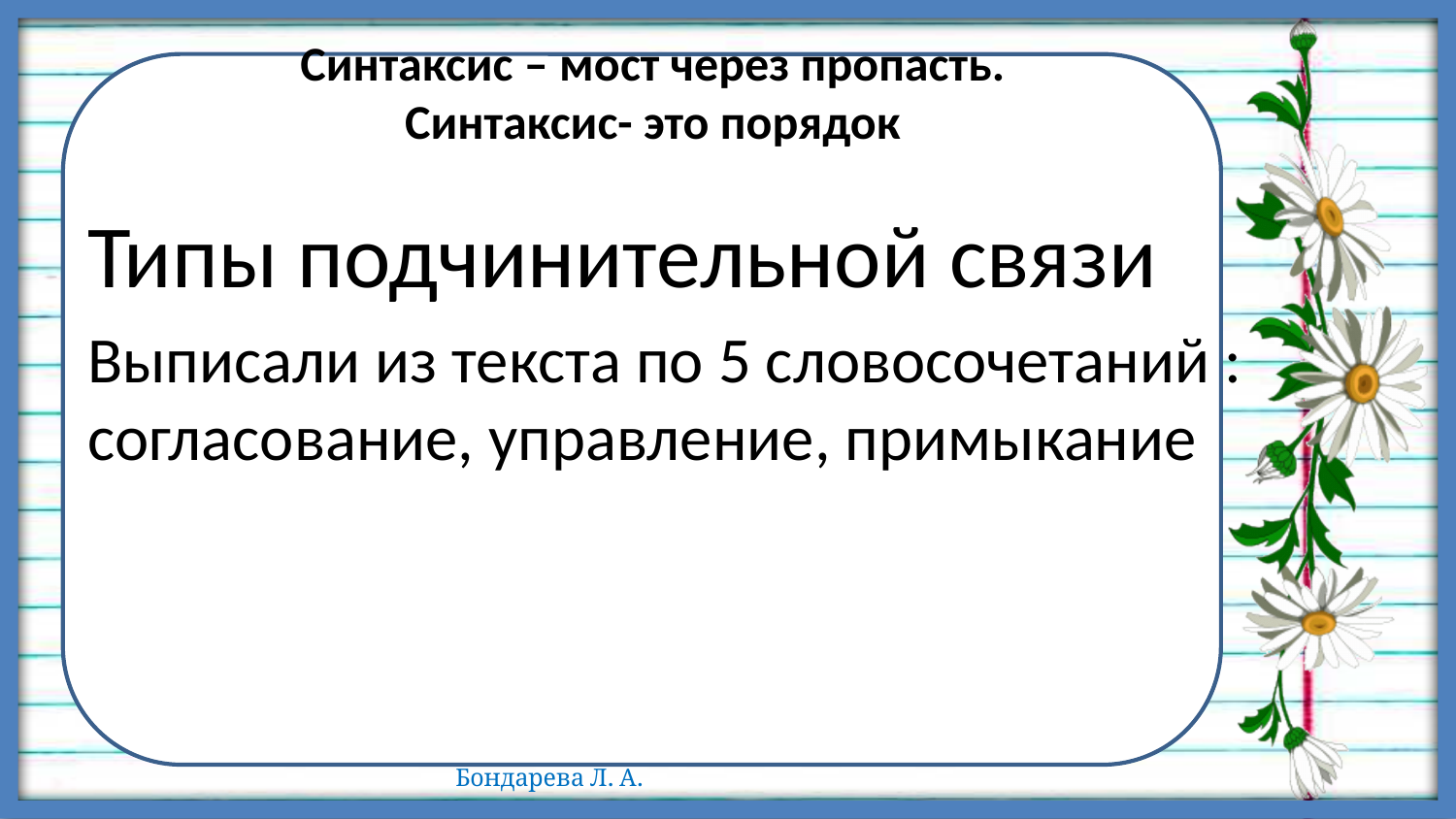

# Синтаксис – мост через пропасть. Синтаксис- это порядок
Типы подчинительной связи
Выписали из текста по 5 словосочетаний : согласование, управление, примыкание